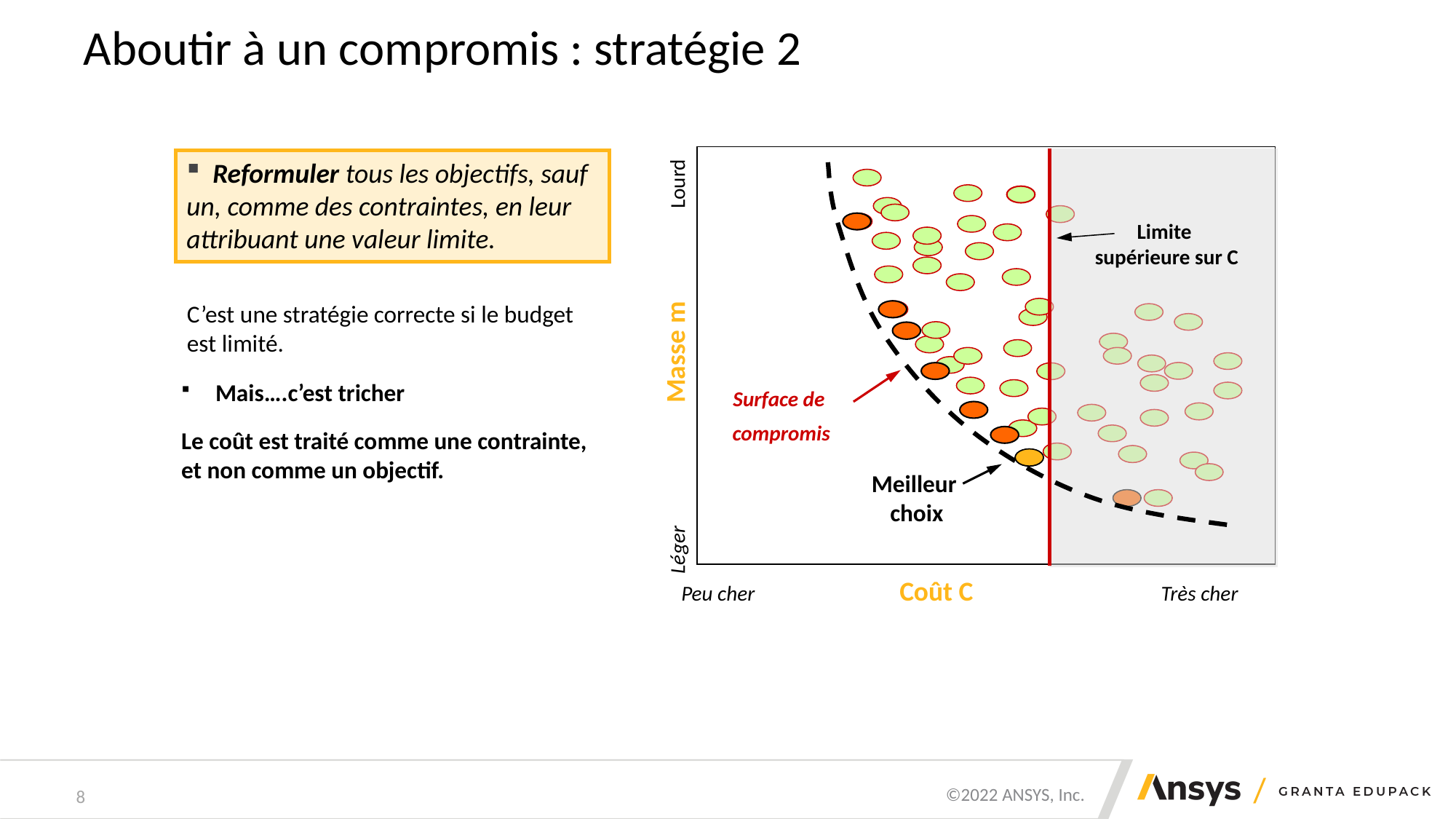

# Aboutir à un compromis : stratégie 2

Léger           	             Masse m               Lourd

Peu cher                    	Coût C        	       Très cher

Limite
supérieure sur C

  Reformuler tous les objectifs, sauf un, comme des contraintes, en leur attribuant une valeur limite.

Surface de
compromis

C’est une stratégie correcte si le budget est limité.
Mais….c’est tricher
Le coût est traité comme une contrainte, et non comme un objectif.

Meilleur
choix

8